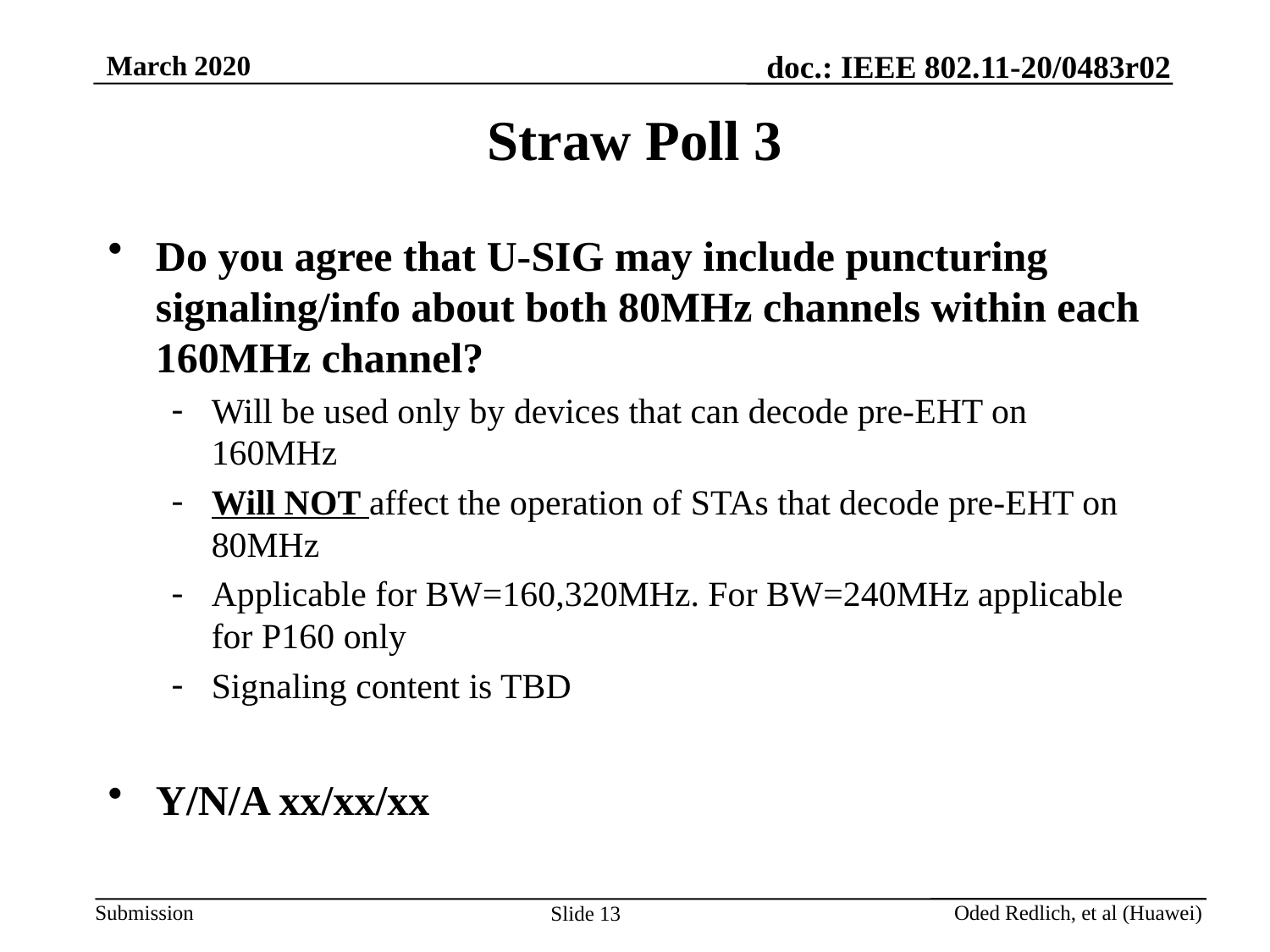

# Straw Poll 3
Do you agree that U-SIG may include puncturing signaling/info about both 80MHz channels within each 160MHz channel?
Will be used only by devices that can decode pre-EHT on 160MHz
Will NOT affect the operation of STAs that decode pre-EHT on 80MHz
Applicable for BW=160,320MHz. For BW=240MHz applicable for P160 only
Signaling content is TBD

Y/N/A xx/xx/xx